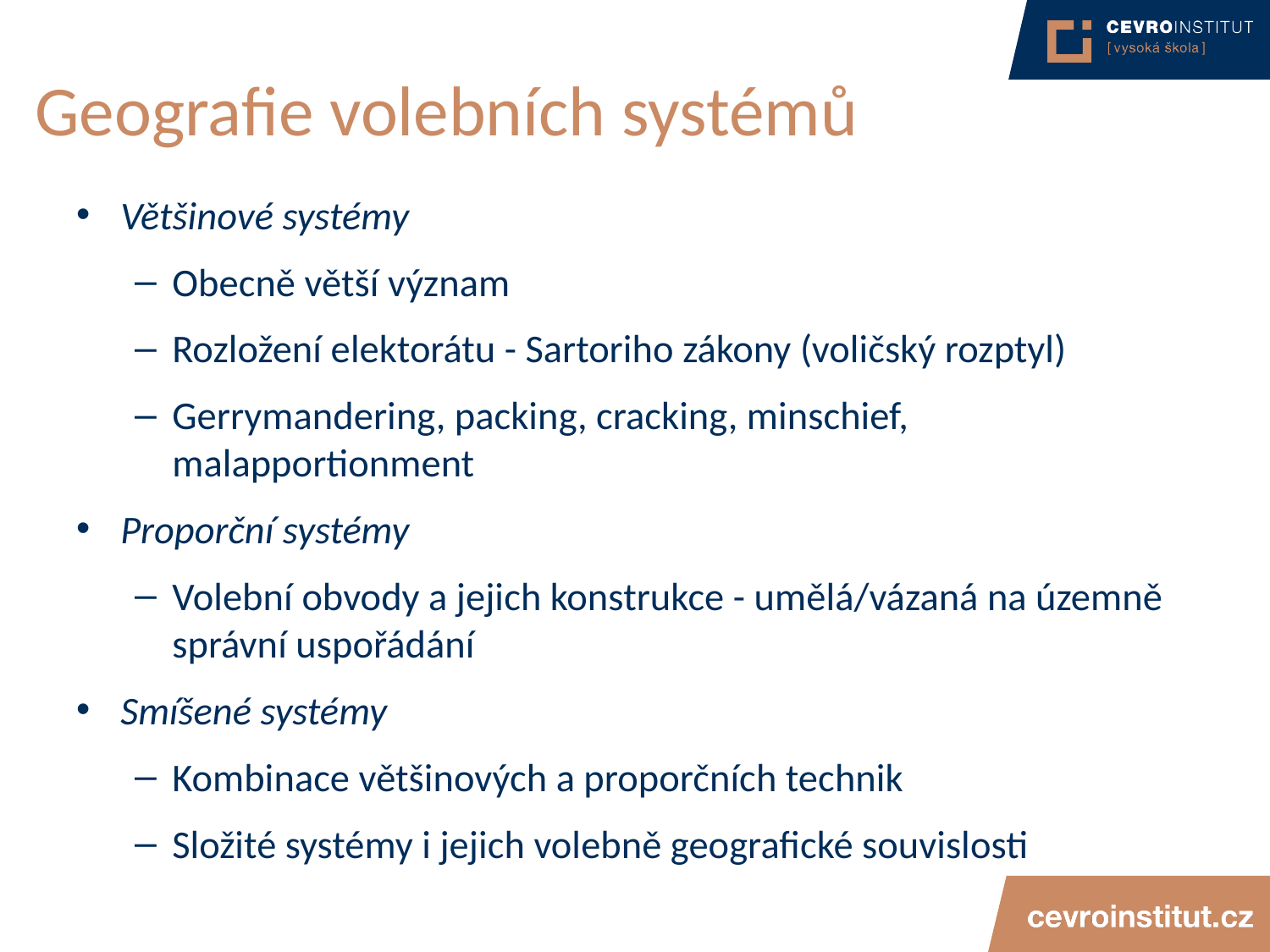

# Geografie volebních systémů
Většinové systémy
Obecně větší význam
Rozložení elektorátu - Sartoriho zákony (voličský rozptyl)
Gerrymandering, packing, cracking, minschief, malapportionment
Proporční systémy
Volební obvody a jejich konstrukce - umělá/vázaná na územně správní uspořádání
Smíšené systémy
Kombinace většinových a proporčních technik
Složité systémy i jejich volebně geografické souvislosti